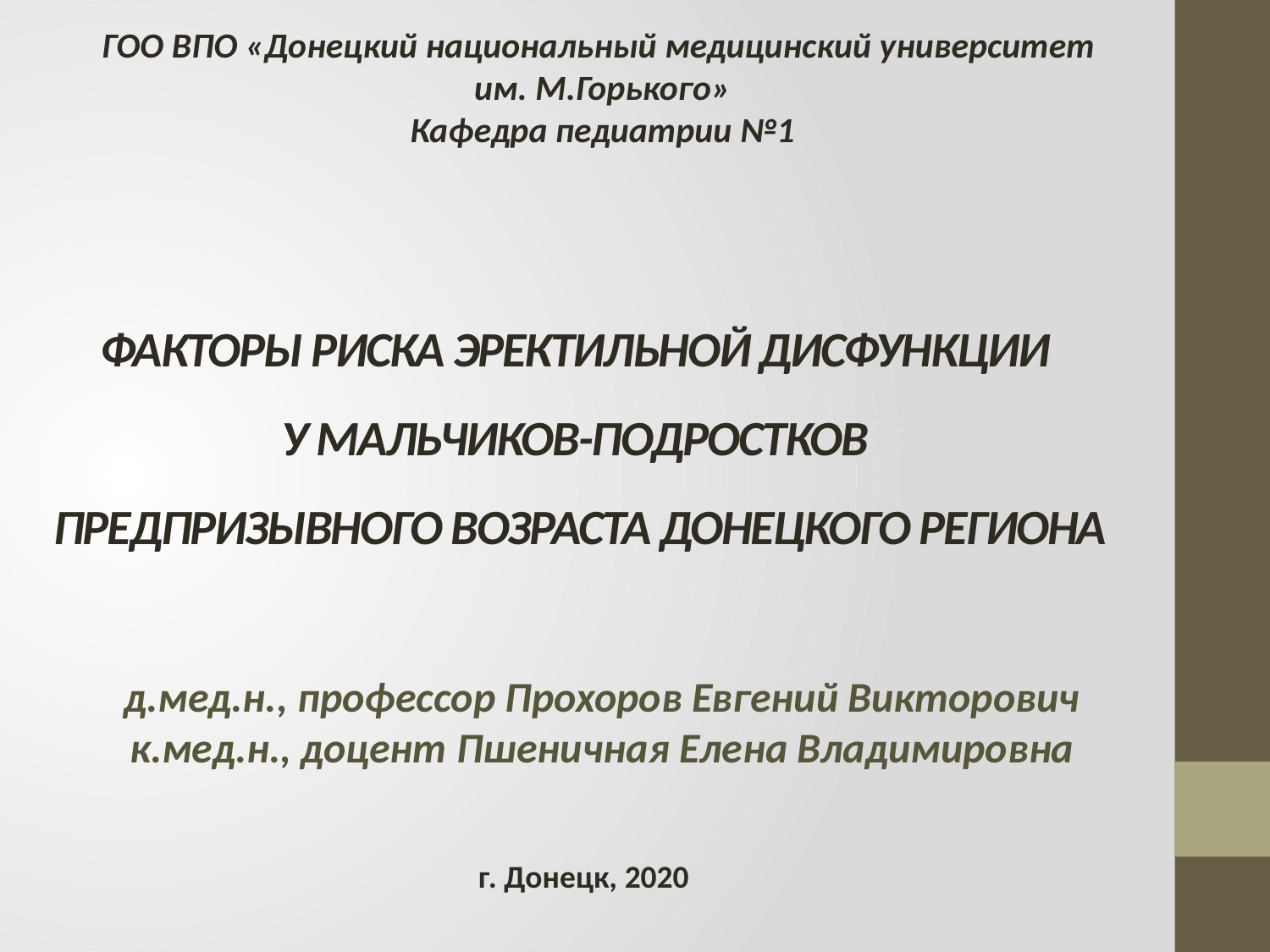

ГОО ВПО «Донецкий национальный медицинский университет
им. М.Горького»
Кафедра педиатрии №1
# ФАКТОРЫ РИСКА ЭРЕКТИЛЬНОЙ ДИСФУНКЦИИ У МАЛЬЧИКОВ-ПОДРОСТКОВ ПРЕДПРИЗЫВНОГО ВОЗРАСТА ДОНЕЦКОГО РЕГИОНА
д.мед.н., профессор Прохоров Евгений Викторович
к.мед.н., доцент Пшеничная Елена Владимировна
г. Донецк, 2020